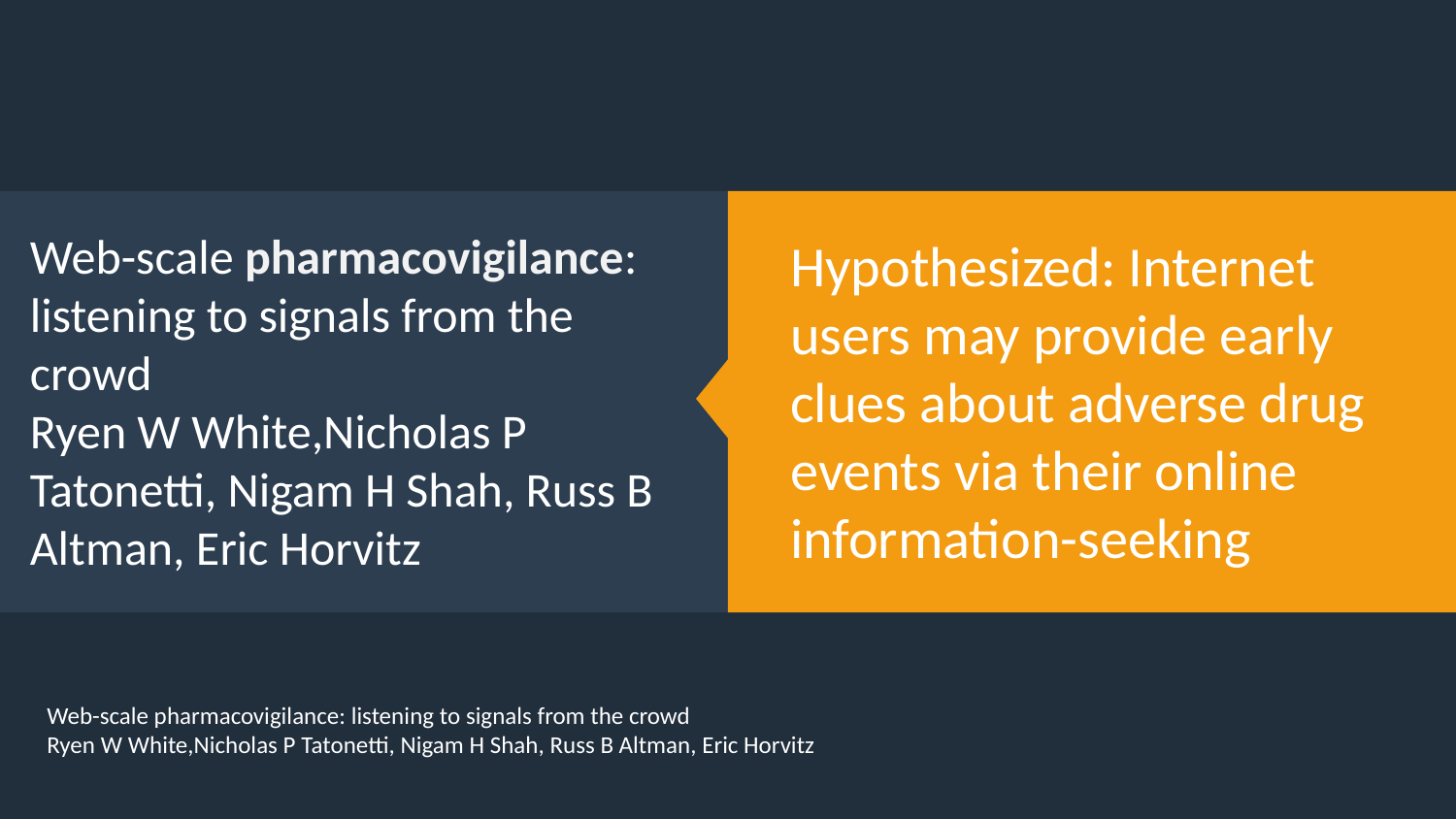

Web-scale pharmacovigilance: listening to signals from the crowd
Ryen W White,Nicholas P Tatonetti, Nigam H Shah, Russ B Altman, Eric Horvitz
Hypothesized: Internet users may provide early clues about adverse drug events via their online information-seeking
Web-scale pharmacovigilance: listening to signals from the crowd
Ryen W White,Nicholas P Tatonetti, Nigam H Shah, Russ B Altman, Eric Horvitz